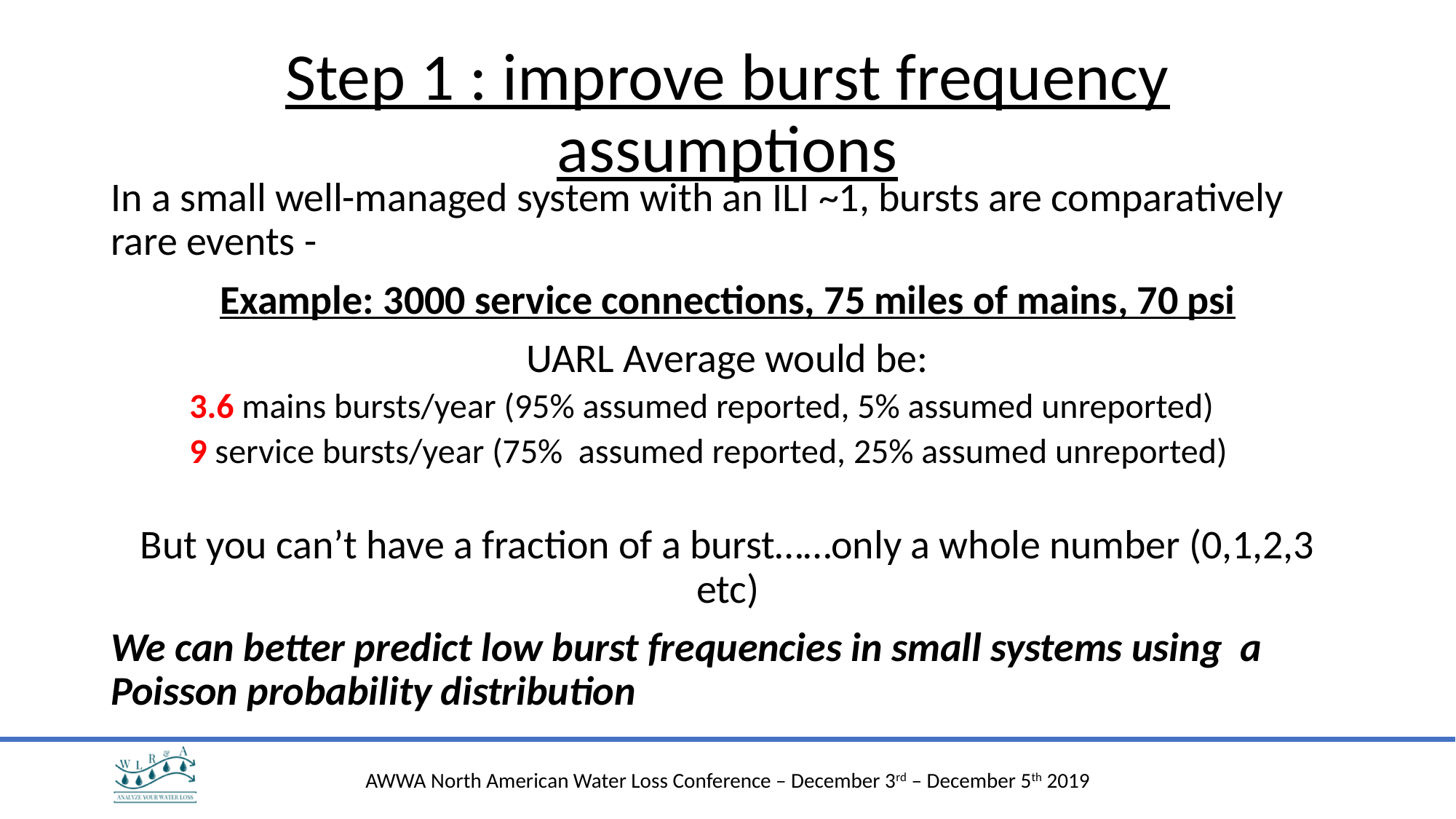

# Step 1 : improve burst frequency assumptions
In a small well-managed system with an ILI ~1, bursts are comparatively rare events -
Example: 3000 service connections, 75 miles of mains, 70 psi
UARL Average would be:
3.6 mains bursts/year (95% assumed reported, 5% assumed unreported)
9 service bursts/year (75%  assumed reported, 25% assumed unreported)

But you can’t have a fraction of a burst……only a whole number (0,1,2,3 etc)
We can better predict low burst frequencies in small systems using  a Poisson probability distribution